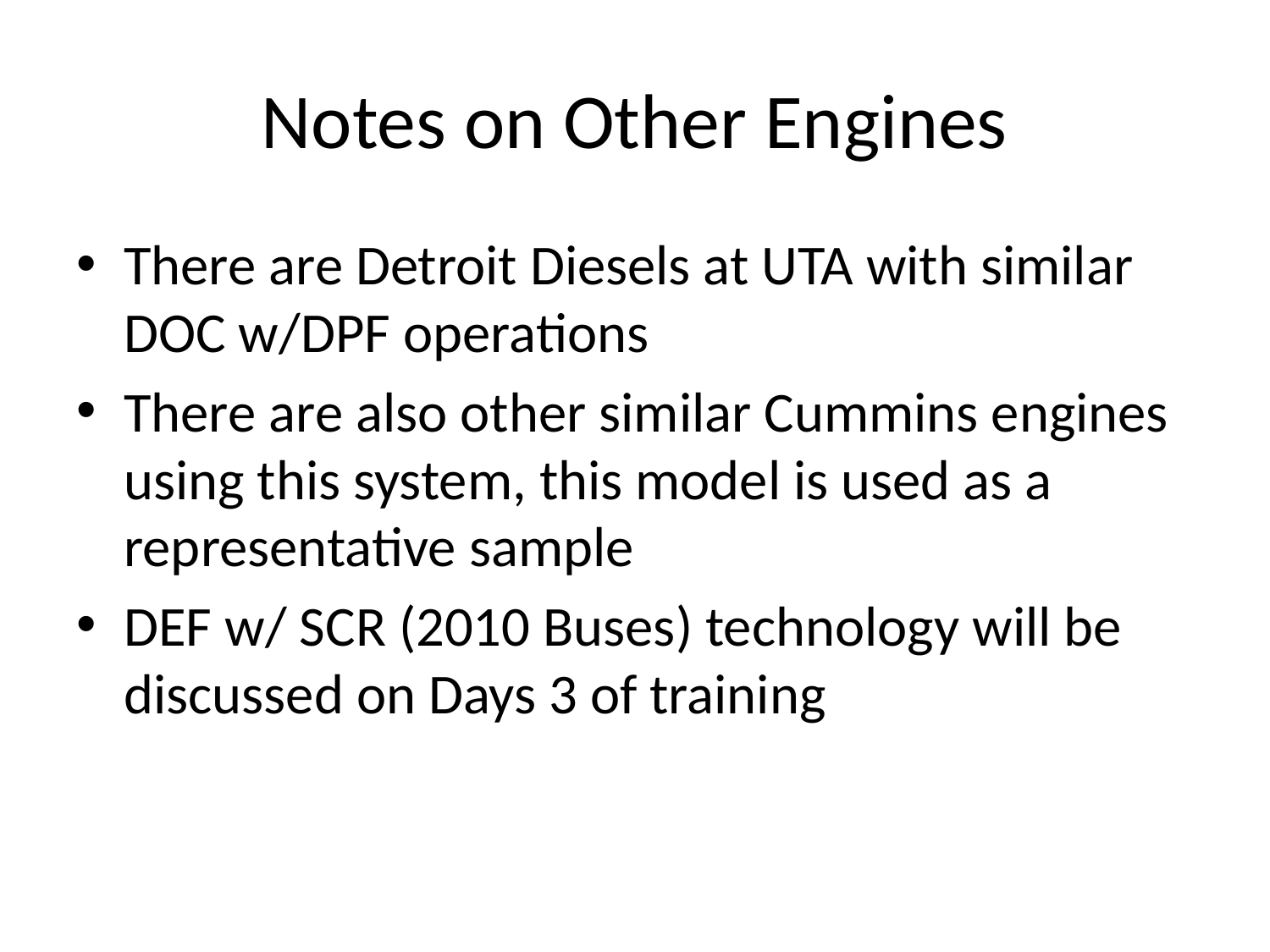

# Notes on Other Engines
There are Detroit Diesels at UTA with similar DOC w/DPF operations
There are also other similar Cummins engines using this system, this model is used as a representative sample
DEF w/ SCR (2010 Buses) technology will be discussed on Days 3 of training